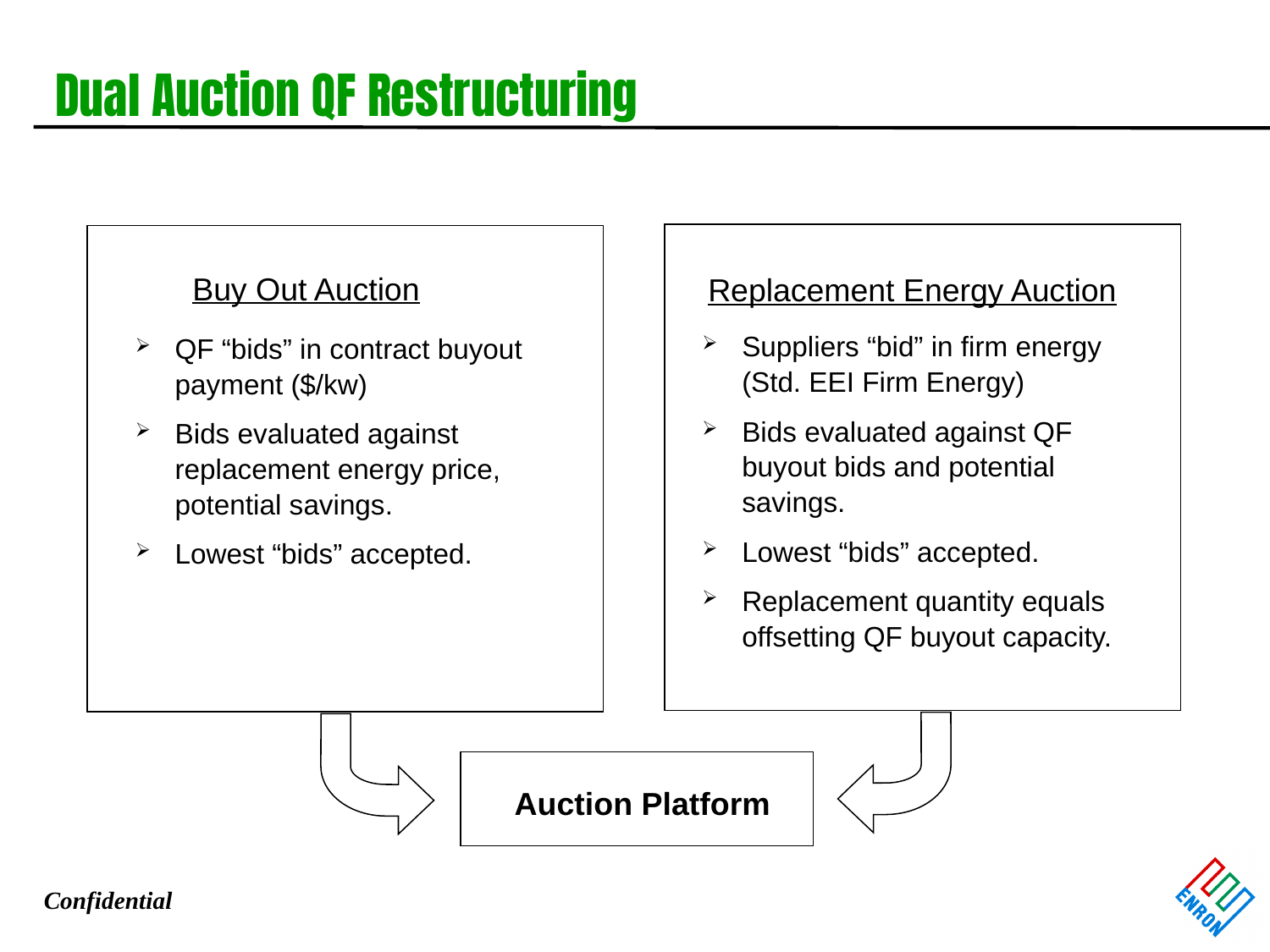

# Dual Auction QF Restructuring

Buy Out Auction
Replacement Energy Auction
Suppliers “bid” in firm energy (Std. EEI Firm Energy)
Bids evaluated against QF buyout bids and potential savings.
Lowest “bids” accepted.
Replacement quantity equals offsetting QF buyout capacity.
QF “bids” in contract buyout payment ($/kw)
Bids evaluated against replacement energy price, potential savings.
Lowest “bids” accepted.

Auction Platform